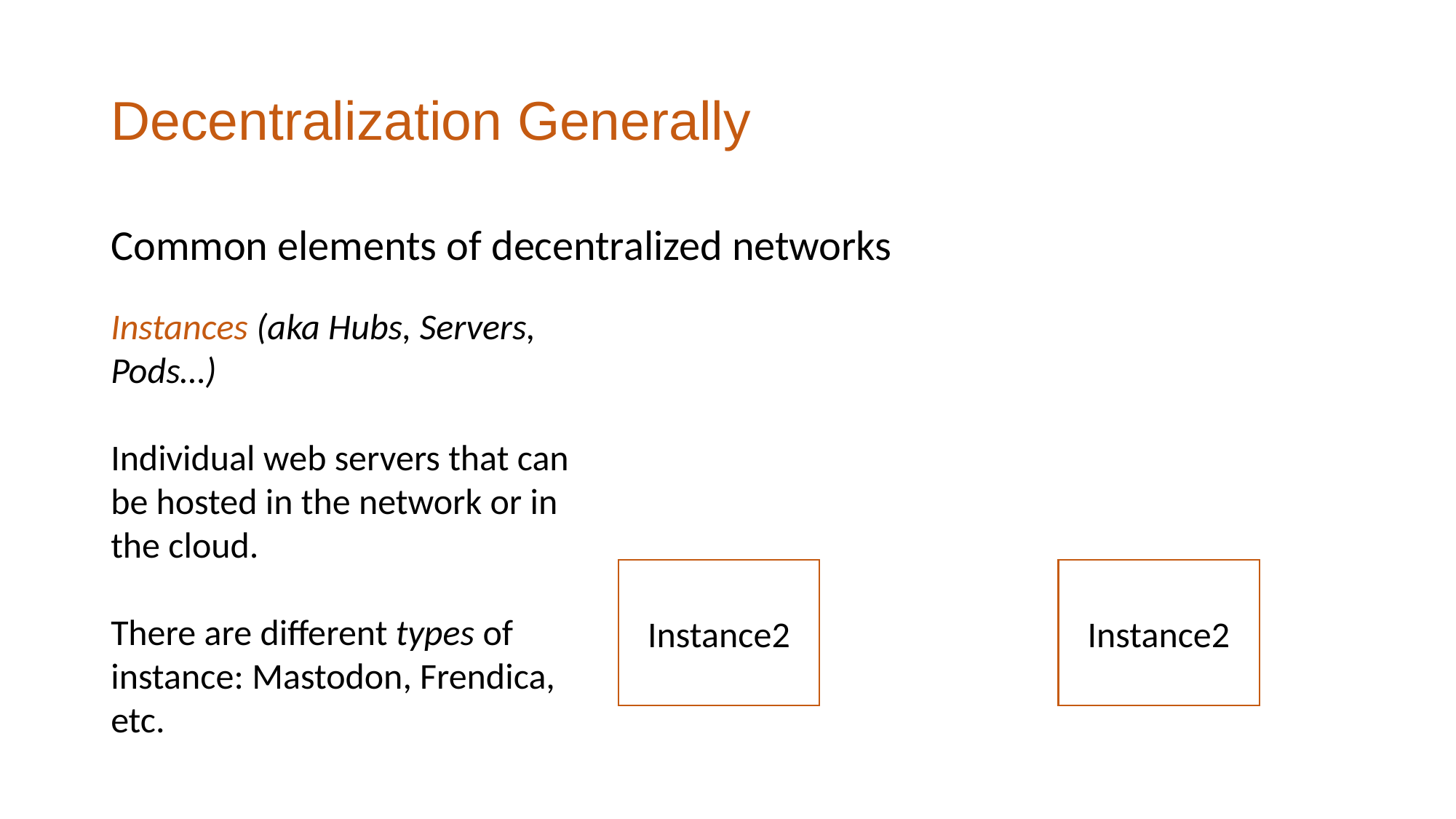

# Decentralization Generally
Common elements of decentralized networks
Instances (aka Hubs, Servers, Pods…)

Individual web servers that can be hosted in the network or in the cloud.

There are different types of instance: Mastodon, Frendica, etc.
Instance2
Instance2